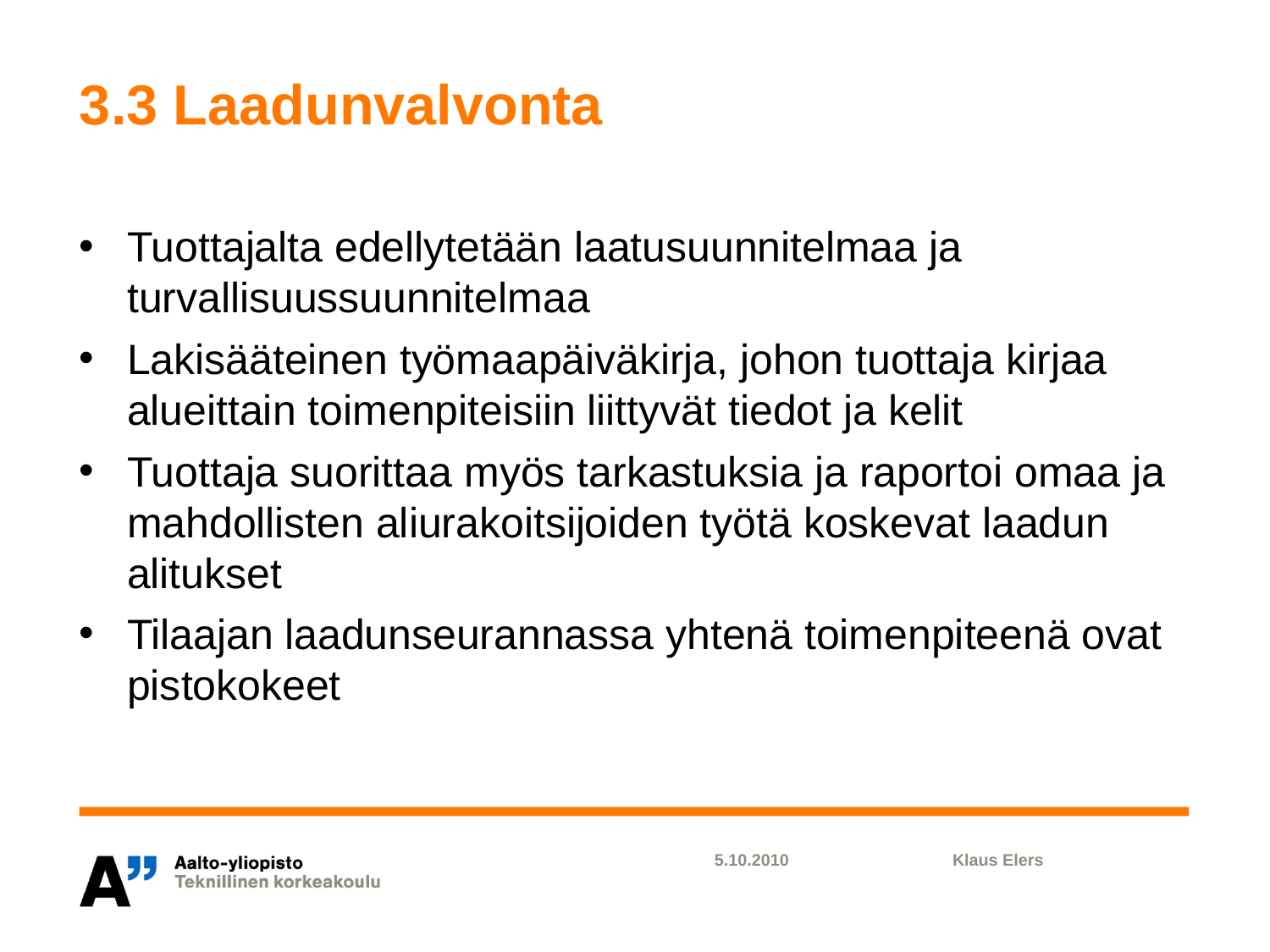

# 3.3 Laadunvalvonta
Tuottajalta edellytetään laatusuunnitelmaa ja turvallisuussuunnitelmaa
Lakisääteinen työmaapäiväkirja, johon tuottaja kirjaa alueittain toimenpiteisiin liittyvät tiedot ja kelit
Tuottaja suorittaa myös tarkastuksia ja raportoi omaa ja mahdollisten aliurakoitsijoiden työtä koskevat laadun alitukset
Tilaajan laadunseurannassa yhtenä toimenpiteenä ovat pistokokeet
5.10.2010

Klaus Elers